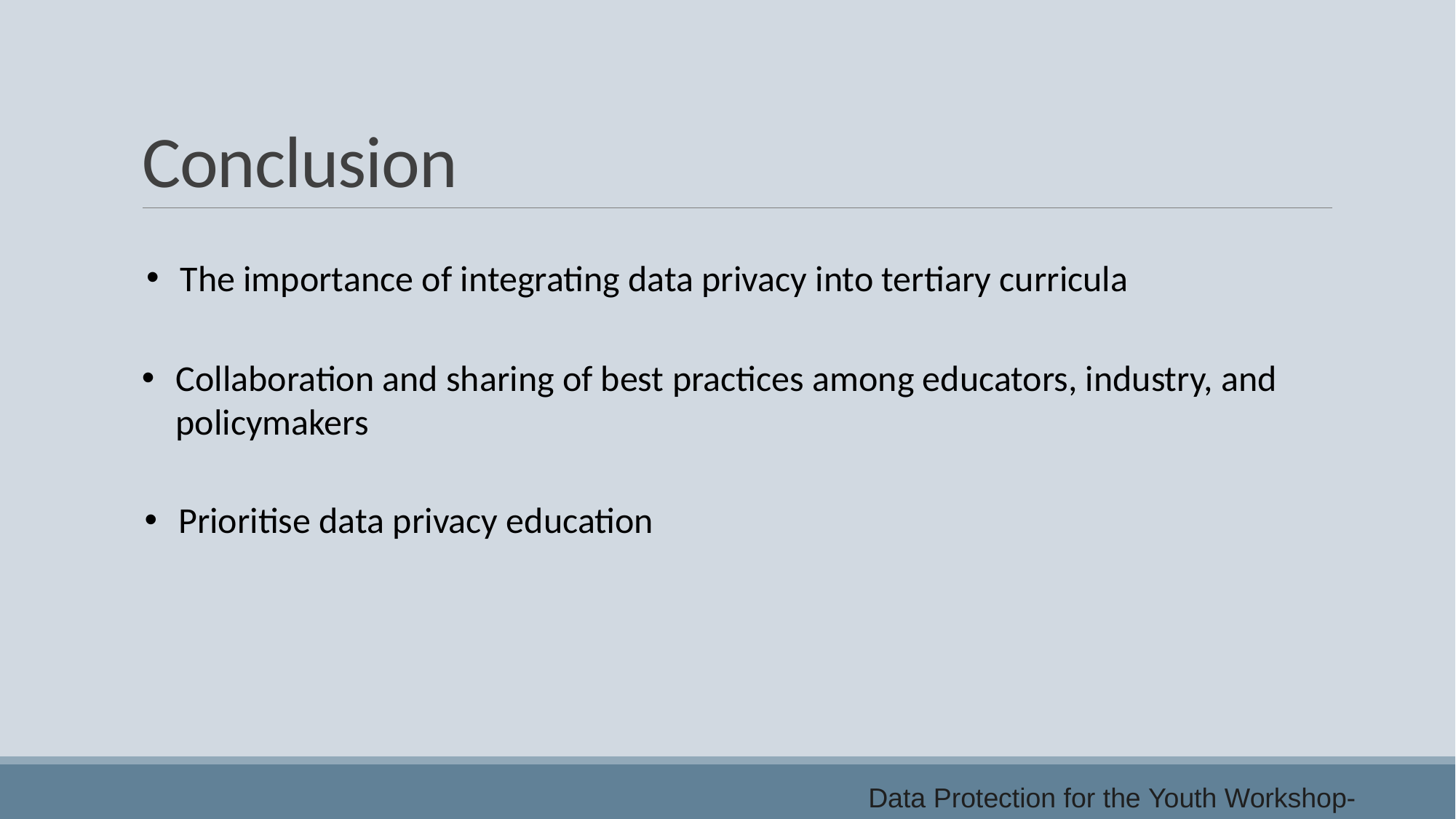

# Conclusion
The importance of integrating data privacy into tertiary curricula
Collaboration and sharing of best practices among educators, industry, and policymakers
Prioritise data privacy education
Data Protection for the Youth Workshop- 18.07.24